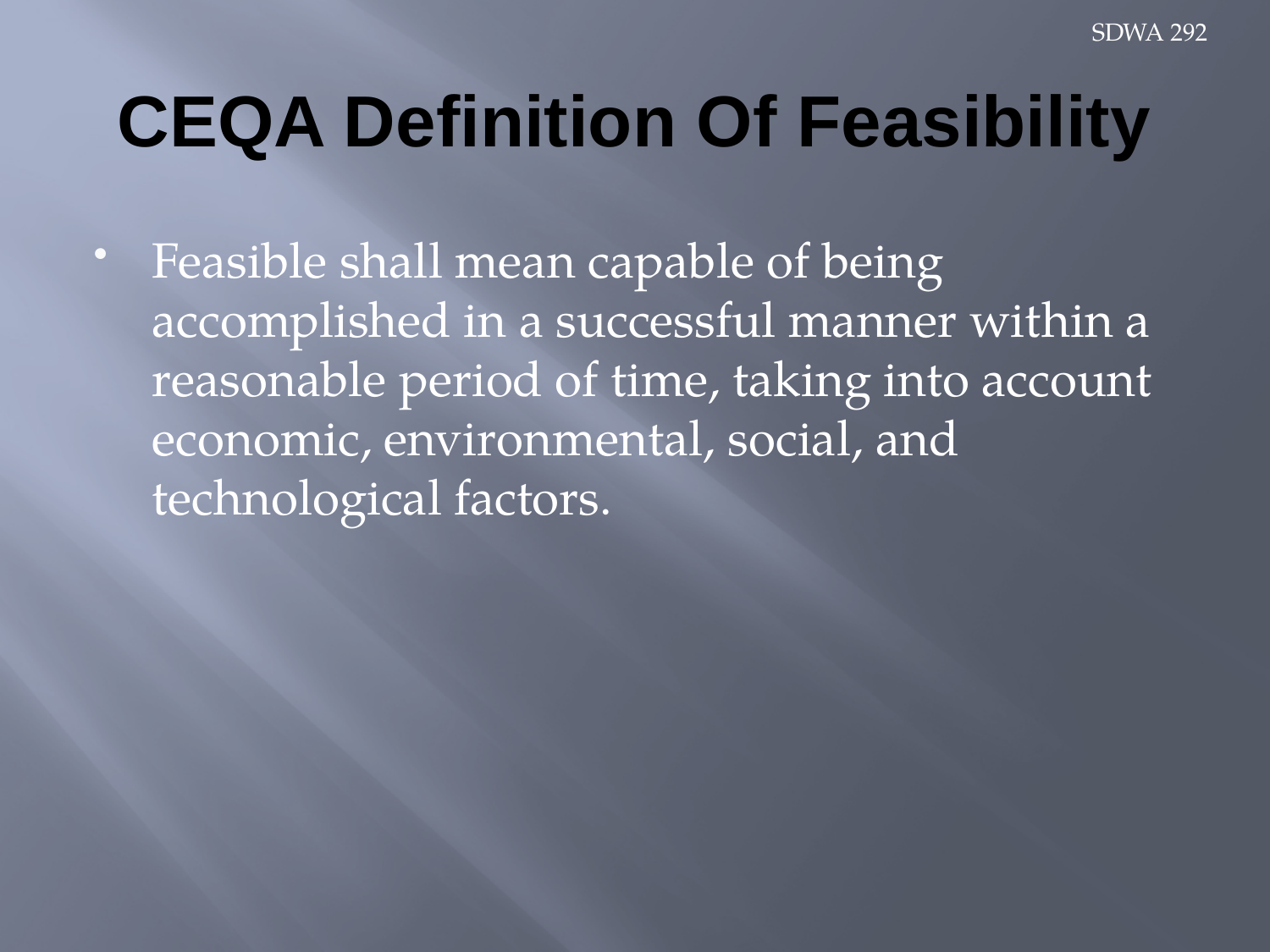

# CEQA Definition Of Feasibility
Feasible shall mean capable of being accomplished in a successful manner within a reasonable period of time, taking into account economic, environmental, social, and technological factors.